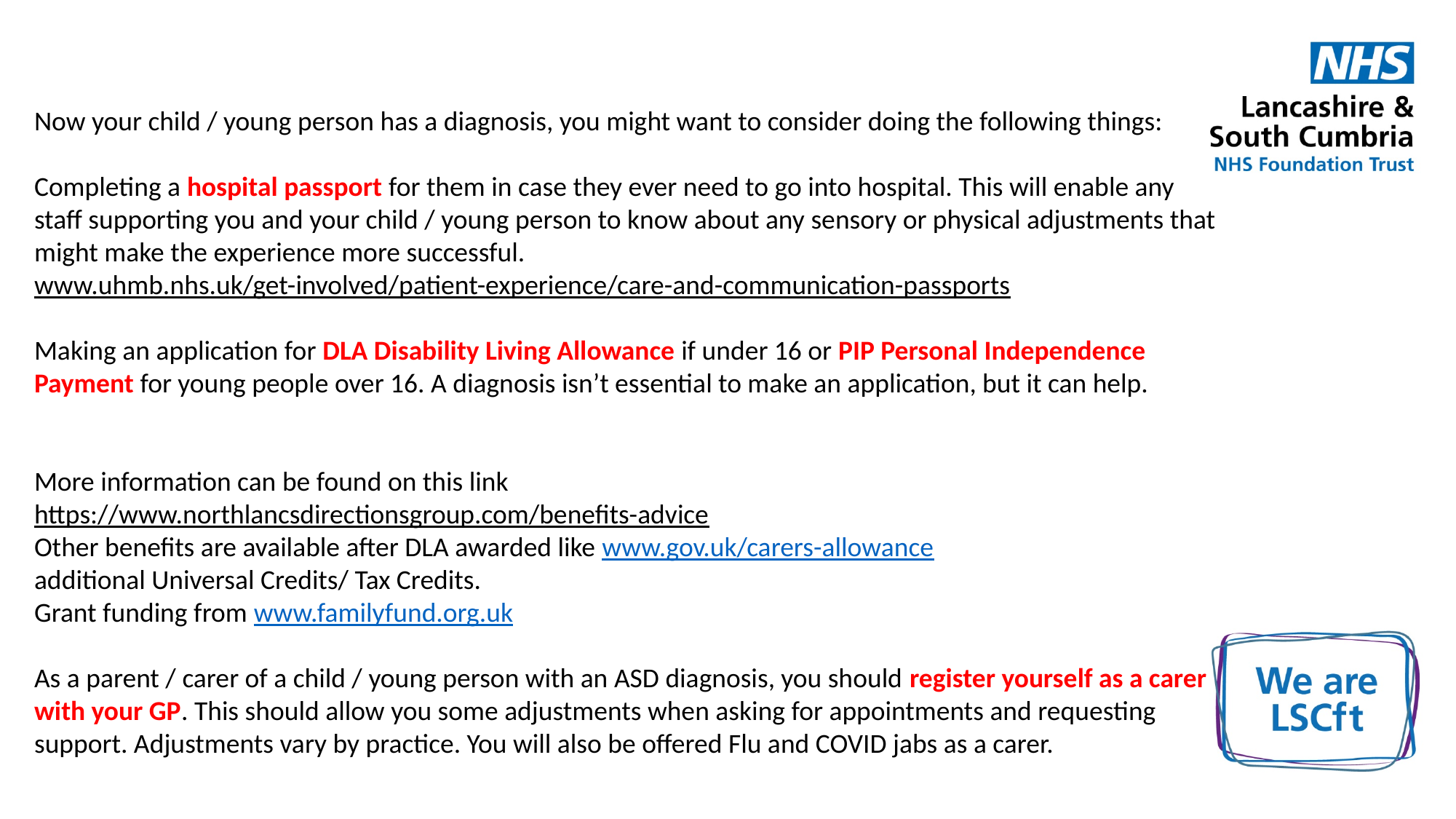

Now your child / young person has a diagnosis, you might want to consider doing the following things:

Completing a hospital passport for them in case they ever need to go into hospital. This will enable any staff supporting you and your child / young person to know about any sensory or physical adjustments that might make the experience more successful.
www.uhmb.nhs.uk/get-involved/patient-experience/care-and-communication-passports

Making an application for DLA Disability Living Allowance if under 16 or PIP Personal Independence Payment for young people over 16. A diagnosis isn’t essential to make an application, but it can help.
More information can be found on this link
https://www.northlancsdirectionsgroup.com/benefits-advice
Other benefits are available after DLA awarded like www.gov.uk/carers-allowance
additional Universal Credits/ Tax Credits.
Grant funding from www.familyfund.org.uk

As a parent / carer of a child / young person with an ASD diagnosis, you should register yourself as a carer with your GP. This should allow you some adjustments when asking for appointments and requesting support. Adjustments vary by practice. You will also be offered Flu and COVID jabs as a carer.